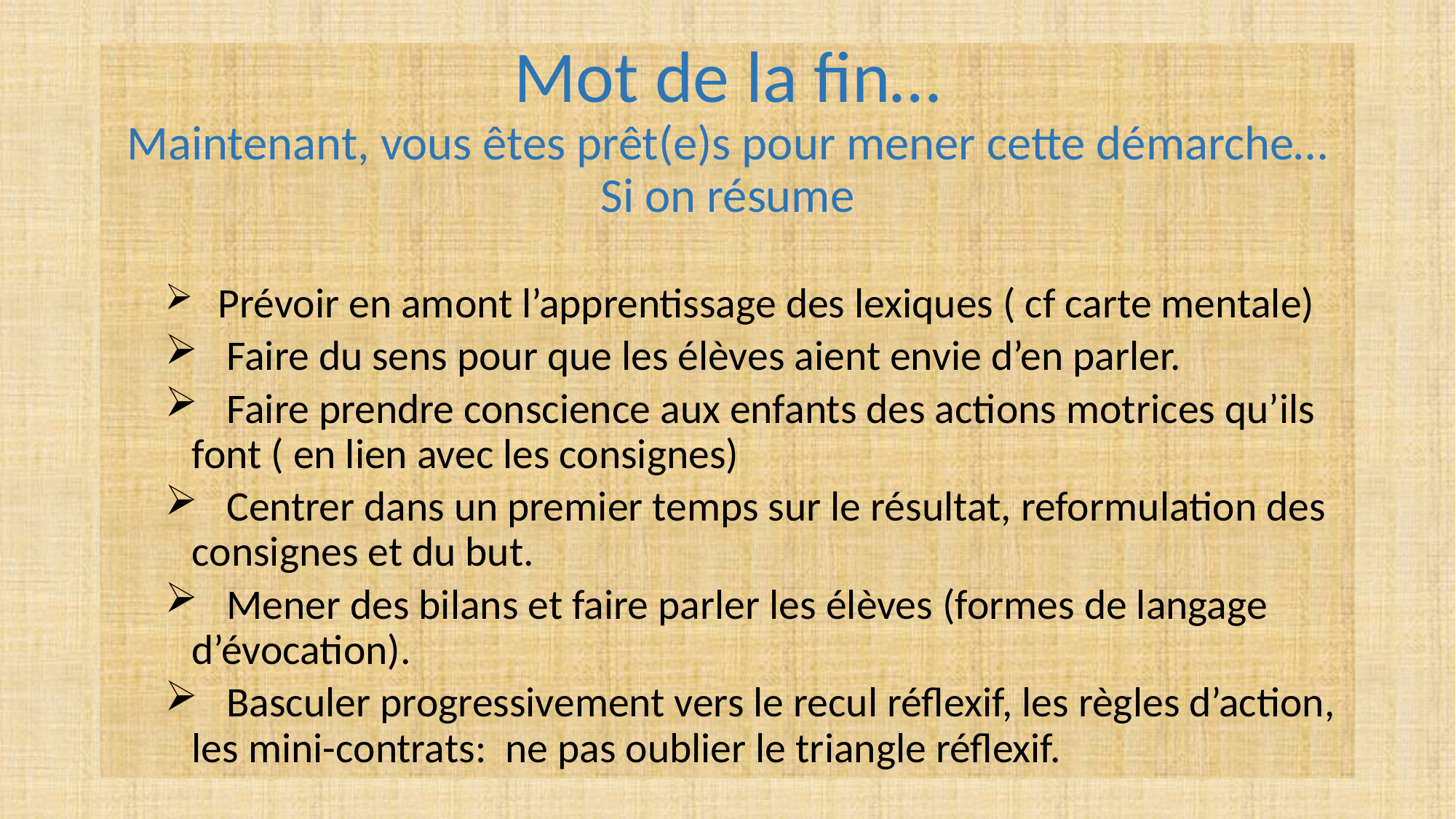

# Mot de la fin… Maintenant, vous êtes prêt(e)s pour mener cette démarche… Si on résume

   Prévoir en amont l’apprentissage des lexiques ( cf carte mentale)
   Faire du sens pour que les élèves aient envie d’en parler.
   Faire prendre conscience aux enfants des actions motrices qu’ils font ( en lien avec les consignes)
   Centrer dans un premier temps sur le résultat, reformulation des consignes et du but.
   Mener des bilans et faire parler les élèves (formes de langage d’évocation).
   Basculer progressivement vers le recul réflexif, les règles d’action, les mini-contrats:  ne pas oublier le triangle réflexif.